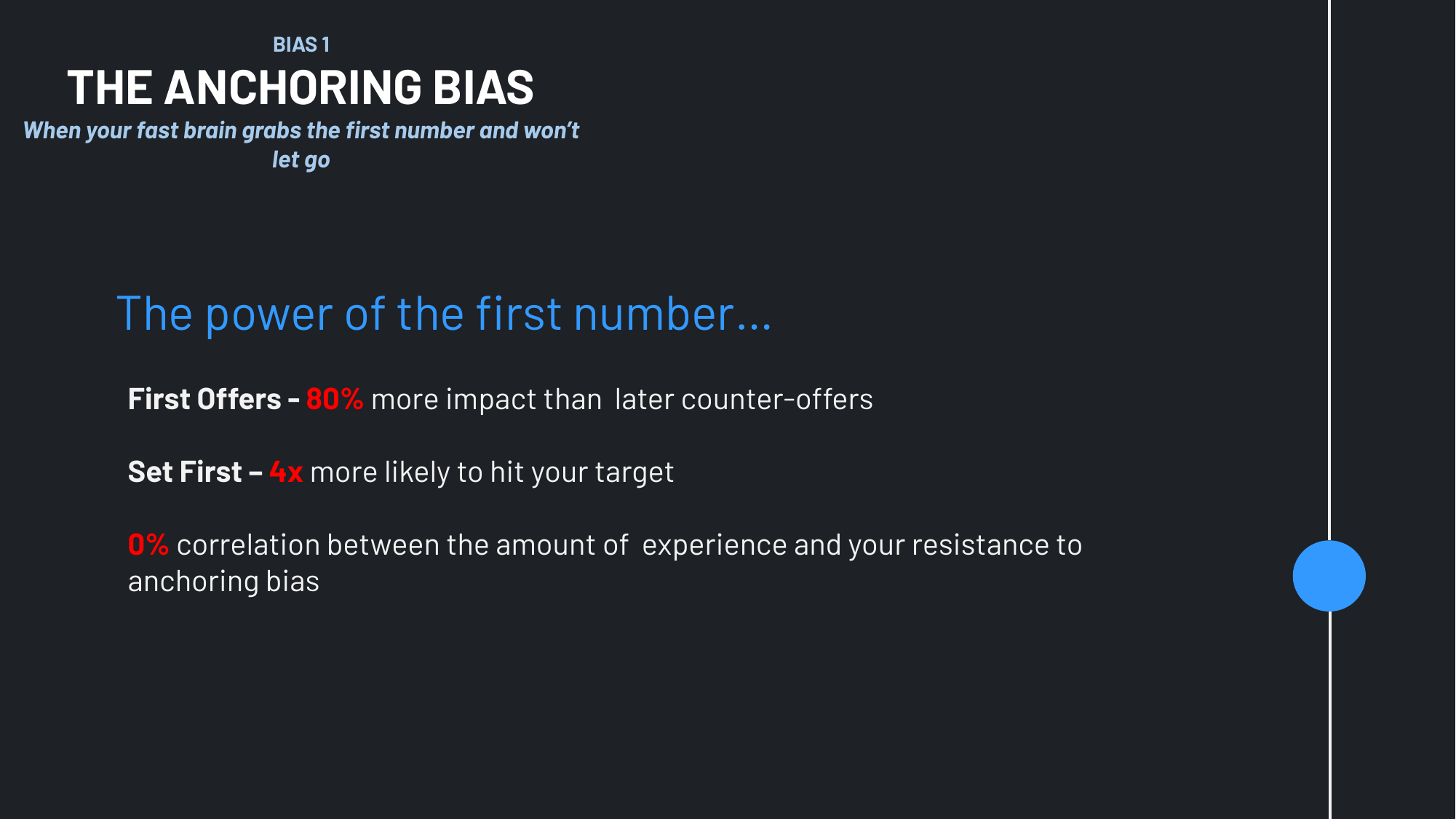

BIAS 1
THE ANCHORING BIAS
When your fast brain grabs the first number and won’t let go

The power of the first number…

First Offers - 80% more impact than  later counter-offers
Set First – 4x more likely to hit your target
0% correlation between the amount of  experience and your resistance to anchoring bias